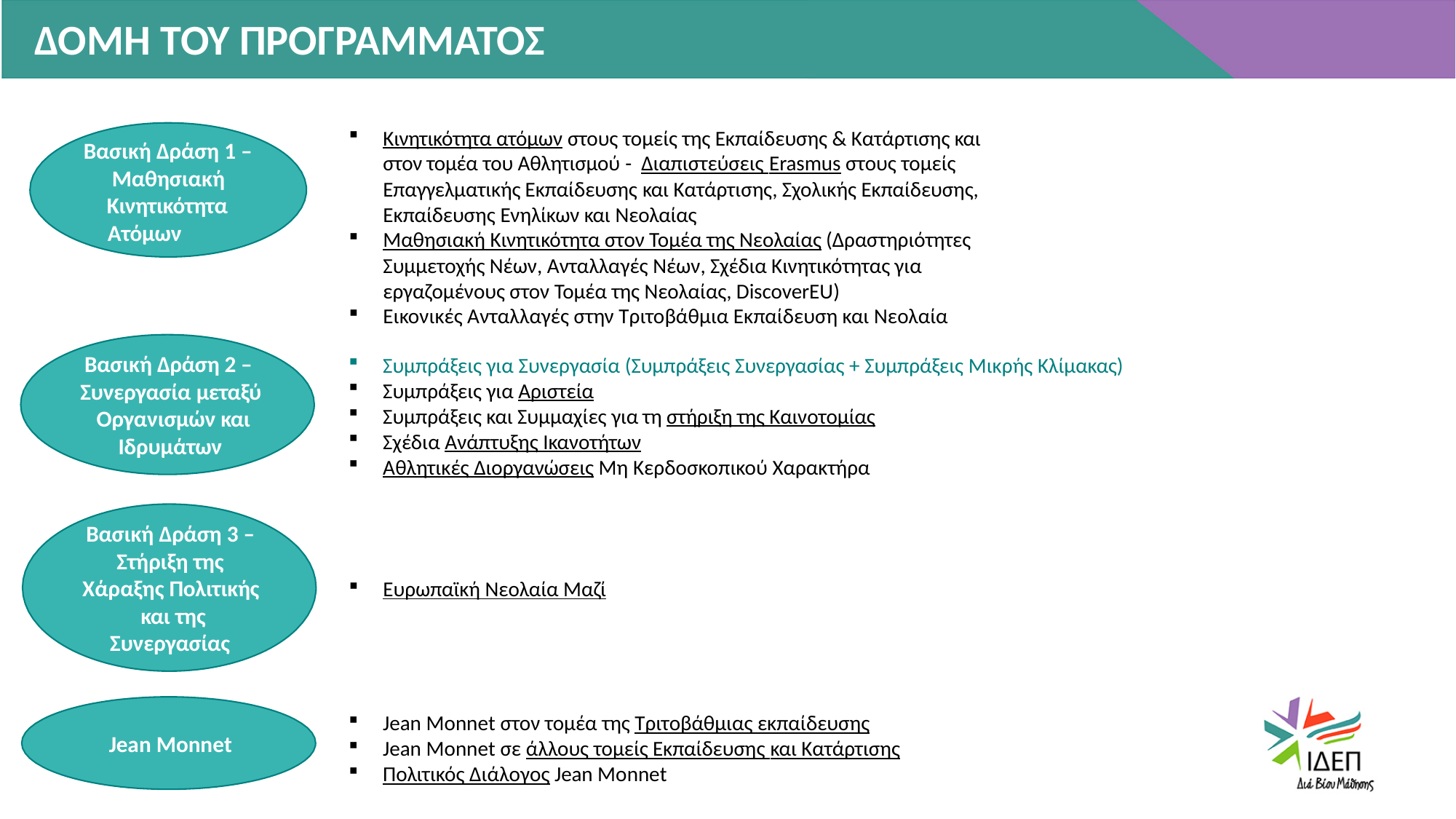

ΔΟΜΗ ΤΟΥ ΠΡΟΓΡΑΜΜΑΤΟΣ

Κινητικότητα ατόμων στους τομείς της Εκπαίδευσης & Κατάρτισης και στον τομέα του Αθλητισμού - Διαπιστεύσεις Erasmus στους τομείς  Επαγγελματικής Εκπαίδευσης και Κατάρτισης, Σχολικής Εκπαίδευσης,  Εκπαίδευσης Ενηλίκων και Νεολαίας
Μαθησιακή Κινητικότητα στον Τομέα της Νεολαίας (Δραστηριότητες Συμμετοχής Νέων, Ανταλλαγές Νέων, Σχέδια Κινητικότητας για εργαζομένους στον Τομέα της Νεολαίας, DiscoverEU)
Εικονικές Ανταλλαγές στην Τριτοβάθμια Εκπαίδευση και Νεολαία
Βασική Δράση 1 –  Μαθησιακή  Κινητικότητα
Ατόμων

LOREM IPSUM
LOREM IPSUM
LOREM IPSUM

Βασική Δράση 2 –  Συνεργασία μεταξύ  Οργανισμών και
Ιδρυμάτων
Συμπράξεις για Συνεργασία (Συμπράξεις Συνεργασίας + Συμπράξεις Μικρής Κλίμακας)
Συμπράξεις για Αριστεία
Συμπράξεις και Συμμαχίες για τη στήριξη της Καινοτομίας
Σχέδια Ανάπτυξης Ικανοτήτων
Αθλητικές Διοργανώσεις Μη Κερδοσκοπικού Χαρακτήρα

Βασική Δράση 3 –
Στήριξη της
Χάραξης Πολιτικής  και της
Συνεργασίας
Ευρωπαϊκή Νεολαία Μαζί

Jean Monnet στον τομέα της Τριτοβάθμιας εκπαίδευσης
Jean Monnet σε άλλους τομείς Εκπαίδευσης και Κατάρτισης
Πολιτικός Διάλογος Jean Monnet
Jean Monnet